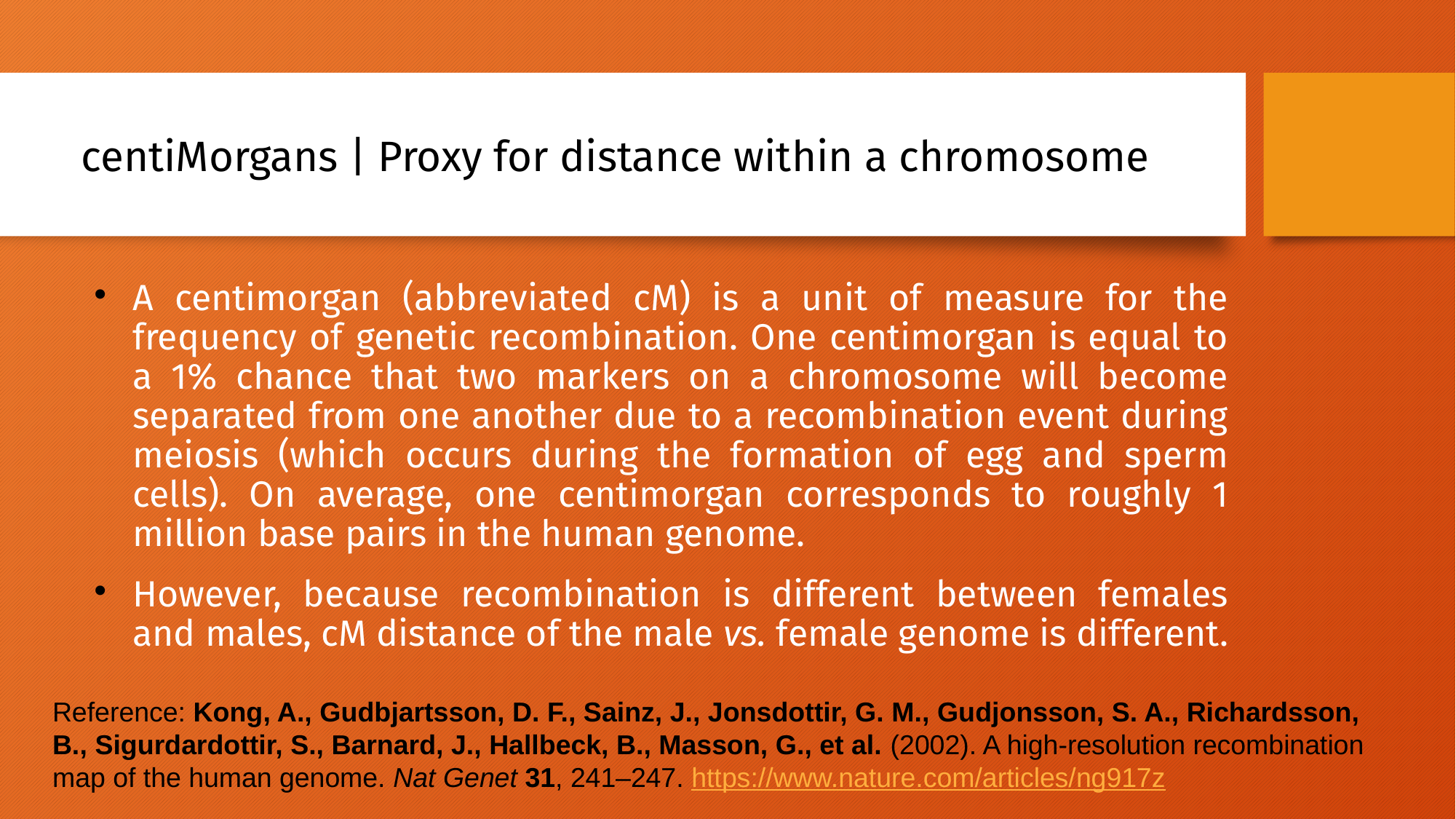

# centiMorgans | Proxy for distance within a chromosome
A centimorgan (abbreviated cM) is a unit of measure for the frequency of genetic recombination. One centimorgan is equal to a 1% chance that two markers on a chromosome will become separated from one another due to a recombination event during meiosis (which occurs during the formation of egg and sperm cells). On average, one centimorgan corresponds to roughly 1 million base pairs in the human genome.
However, because recombination is different between females and males, cM distance of the male vs. female genome is different.
Reference: Kong, A., Gudbjartsson, D. F., Sainz, J., Jonsdottir, G. M., Gudjonsson, S. A., Richardsson, B., Sigurdardottir, S., Barnard, J., Hallbeck, B., Masson, G., et al. (2002). A high-resolution recombination map of the human genome. Nat Genet 31, 241–247. https://www.nature.com/articles/ng917z